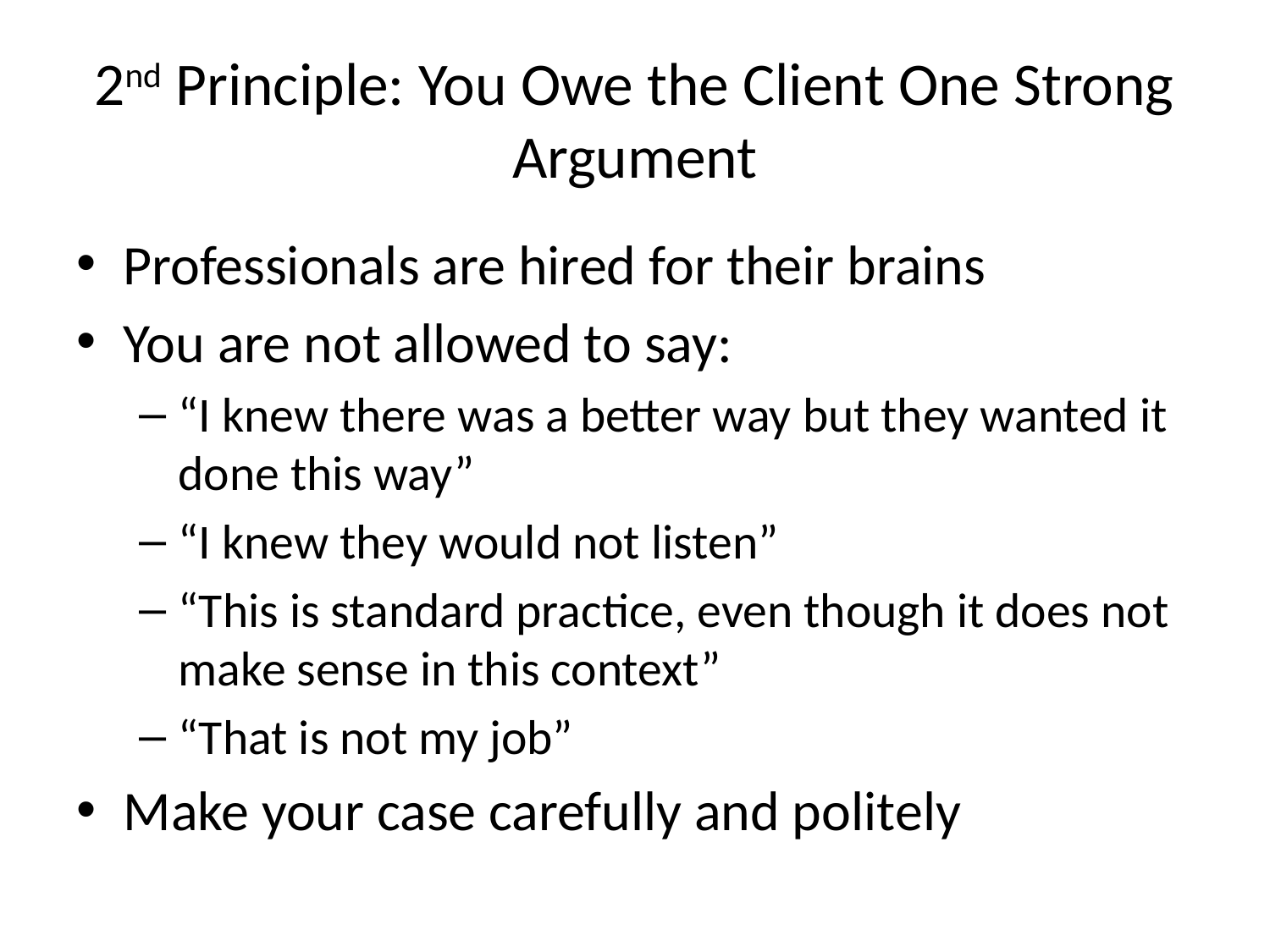

# 2nd Principle: You Owe the Client One Strong Argument
Professionals are hired for their brains
You are not allowed to say:
“I knew there was a better way but they wanted it done this way”
“I knew they would not listen”
“This is standard practice, even though it does not make sense in this context”
“That is not my job”
Make your case carefully and politely